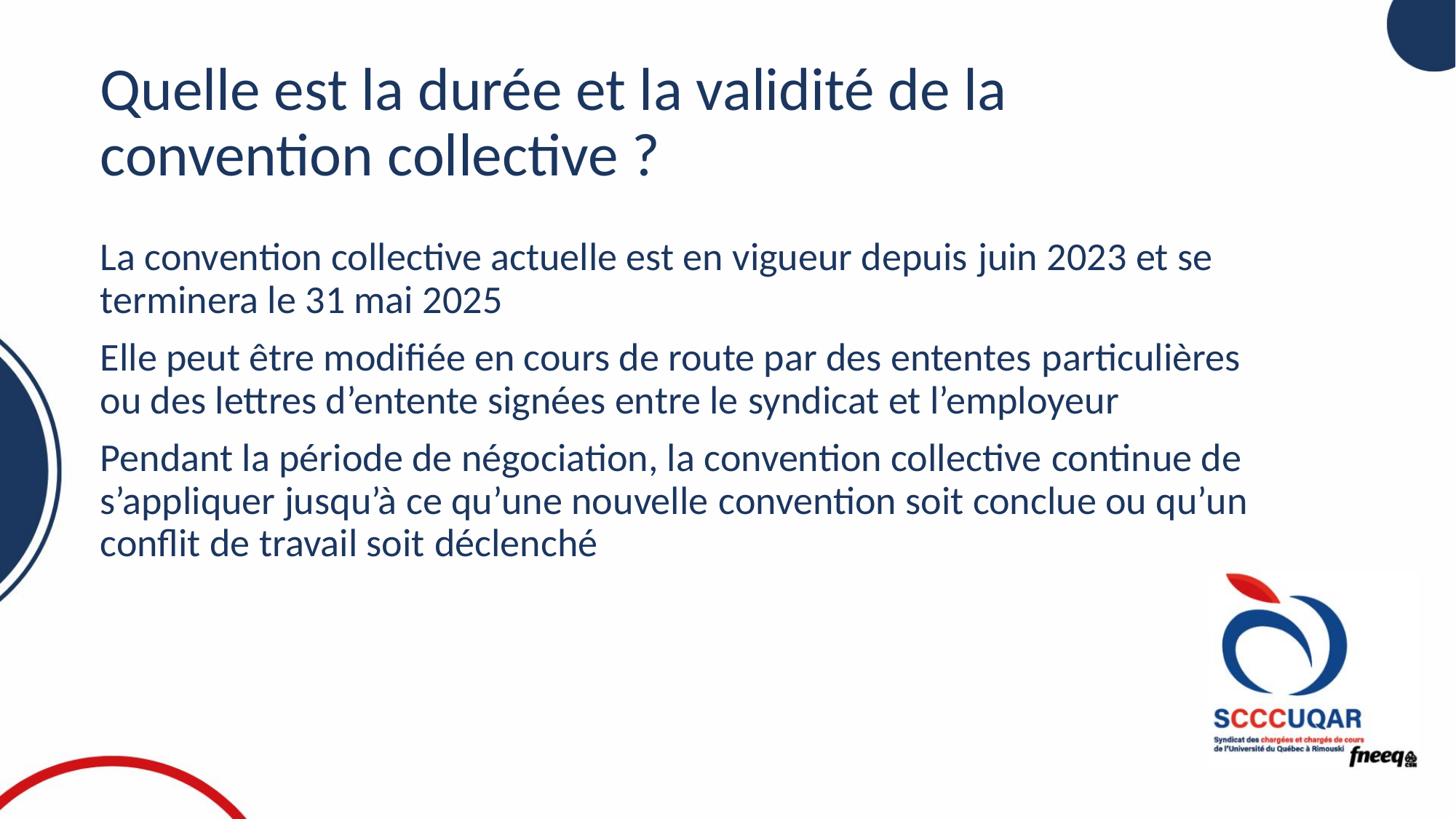

# Quelle est la durée et la validité de la convention collective ?
La convention collective actuelle est en vigueur depuis juin 2023 et se terminera le 31 mai 2025
Elle peut être modifiée en cours de route par des ententes particulières ou des lettres d’entente signées entre le syndicat et l’employeur
Pendant la période de négociation, la convention collective continue de s’appliquer jusqu’à ce qu’une nouvelle convention soit conclue ou qu’un conflit de travail soit déclenché